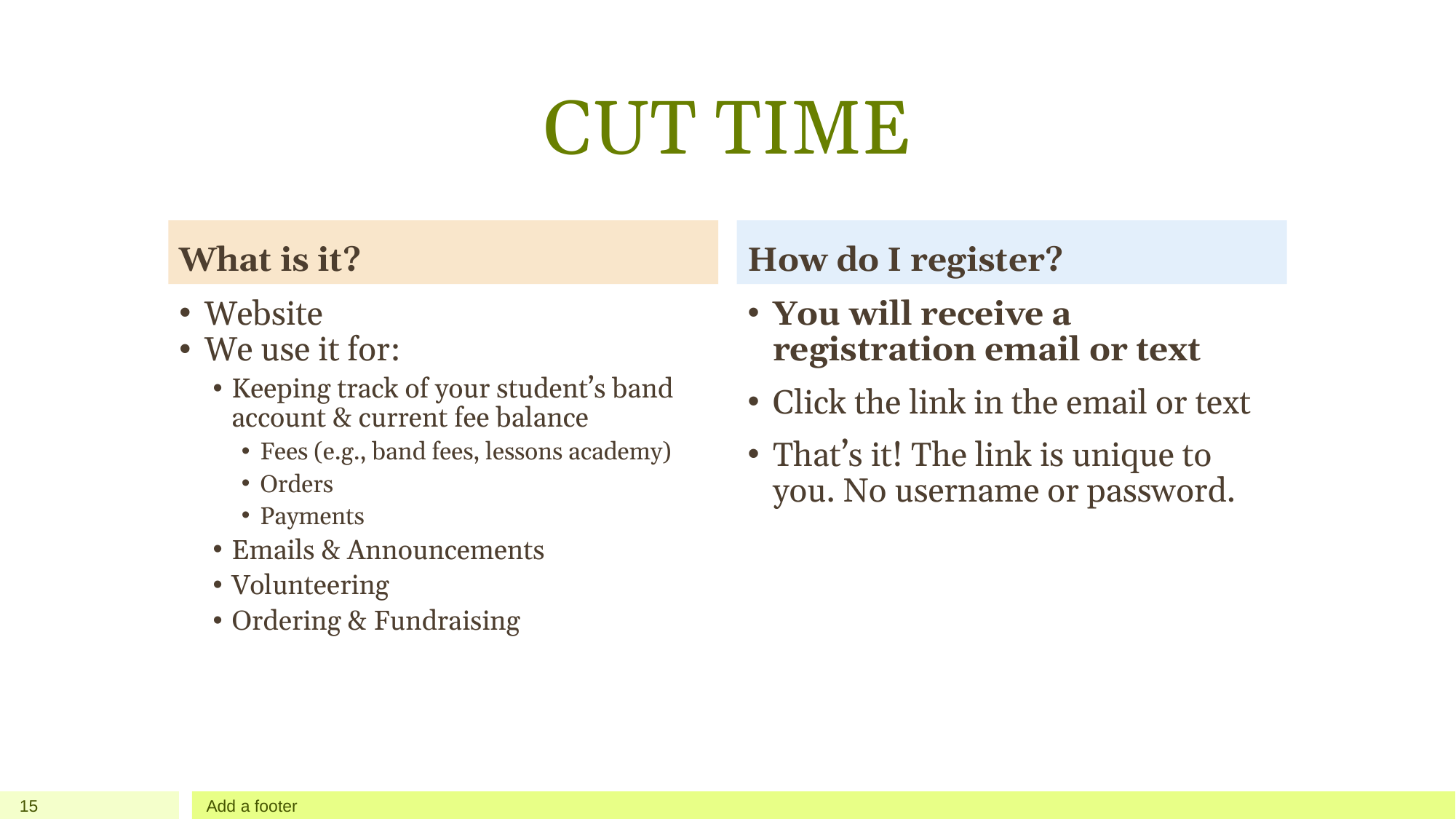

# CUT TIME
What is it?
How do I register?
Website
We use it for:
Keeping track of your student’s band account & current fee balance
Fees (e.g., band fees, lessons academy)
Orders
Payments
Emails & Announcements
Volunteering
Ordering & Fundraising

You will receive a registration email or text
Click the link in the email or text
That’s it! The link is unique to you. No username or password.
15
Add a footer